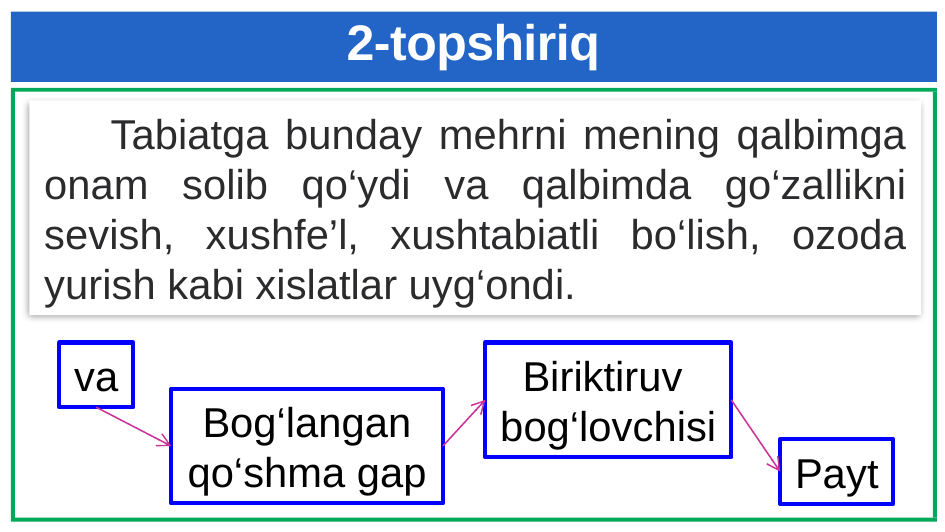

# 2-topshiriq
    Tabiatga bunday mehrni mening qalbimga onam solib qo‘ydi va qalbimda go‘zallikni sevish, xushfe’l, xushtabiatli bo‘lish, ozoda yurish kabi xislatlar uyg‘ondi.
va
Biriktiruv
bog‘lovchisi
Bog‘langan
qo‘shma gap
Payt